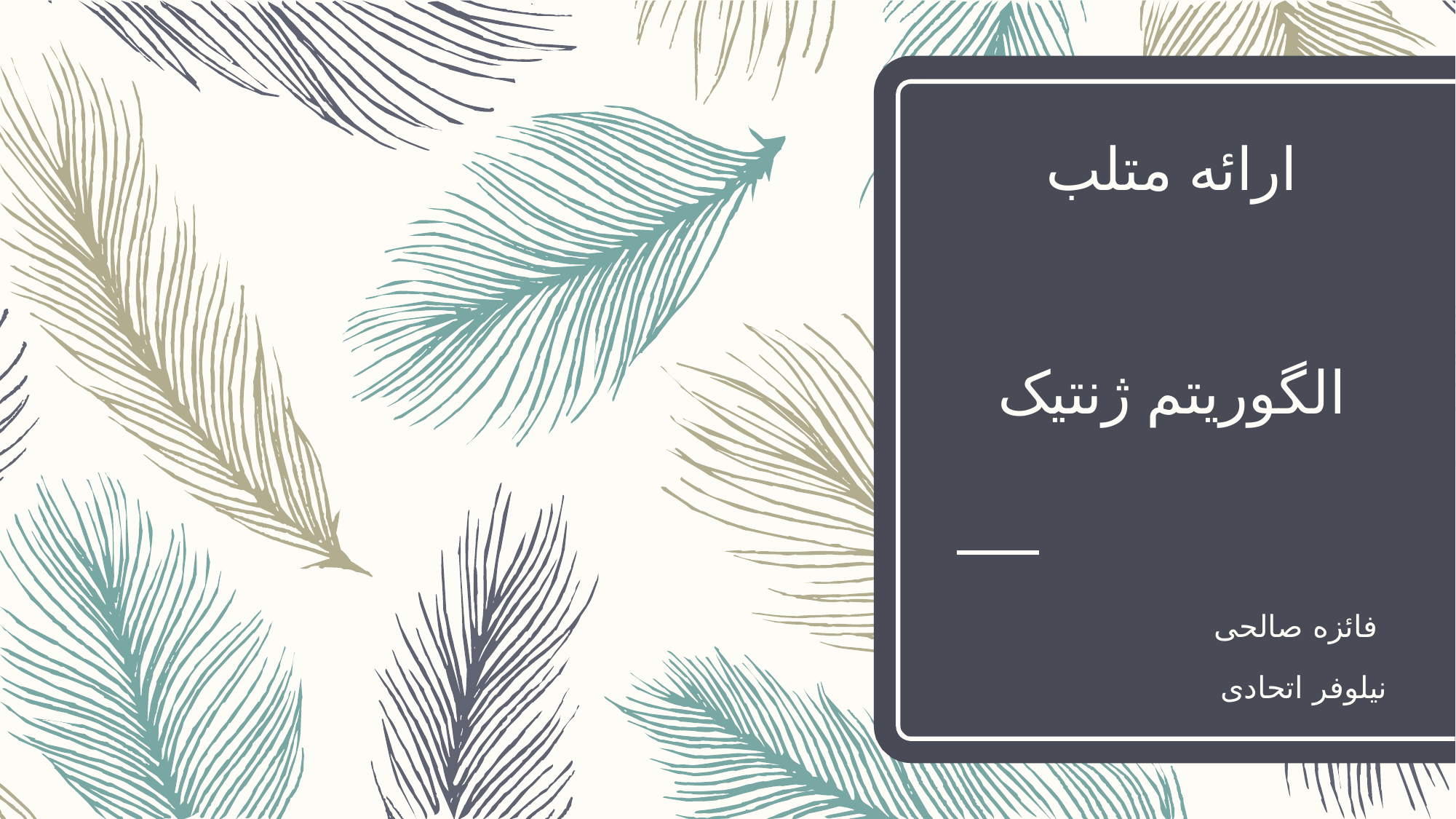

# ارائه متلب الگوریتم ژنتیک
فائزه صالحی
نیلوفر اتحادی